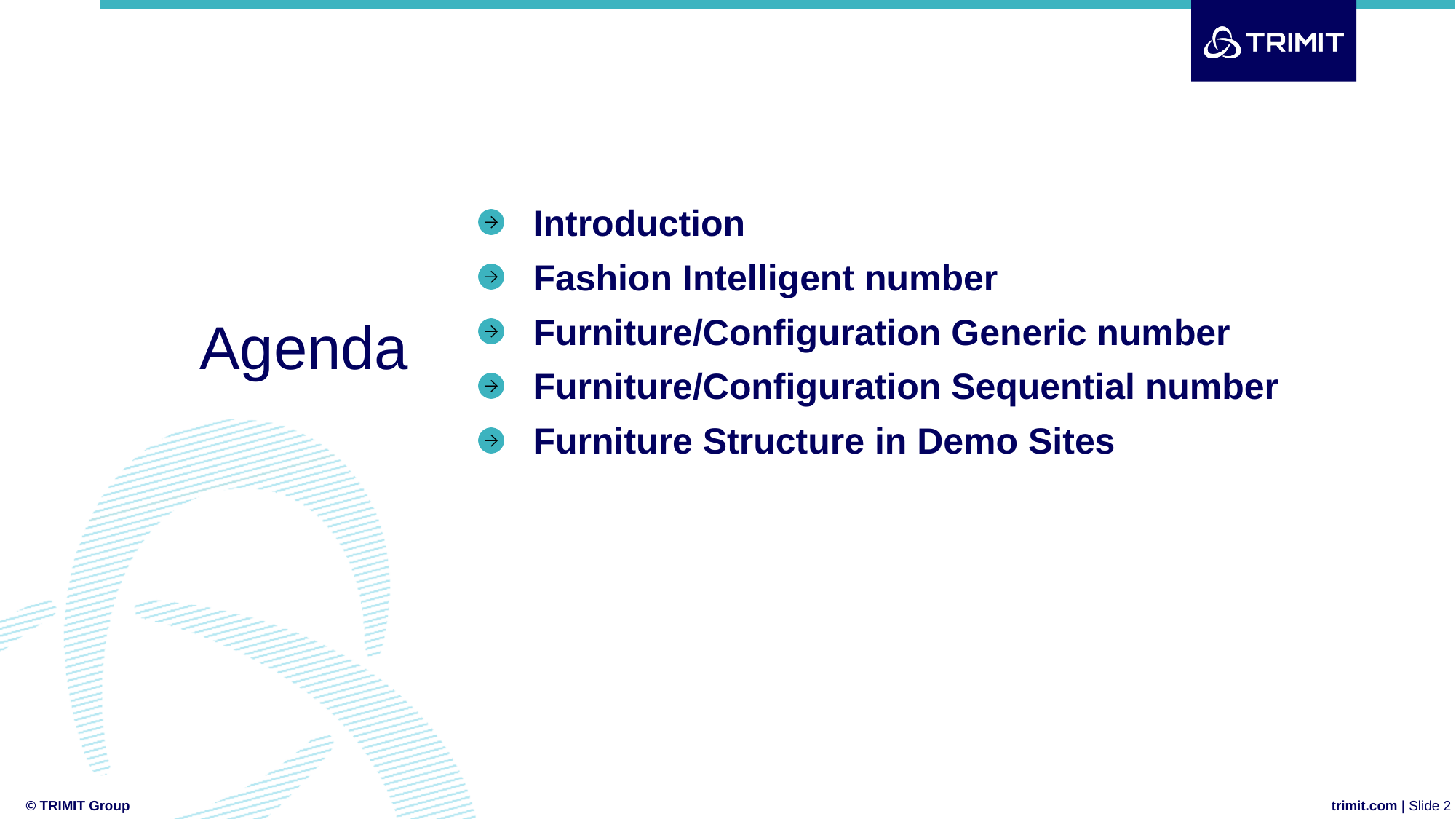

Introduction
Fashion Intelligent number
Furniture/Configuration Generic number
Furniture/Configuration Sequential number
Furniture Structure in Demo Sites